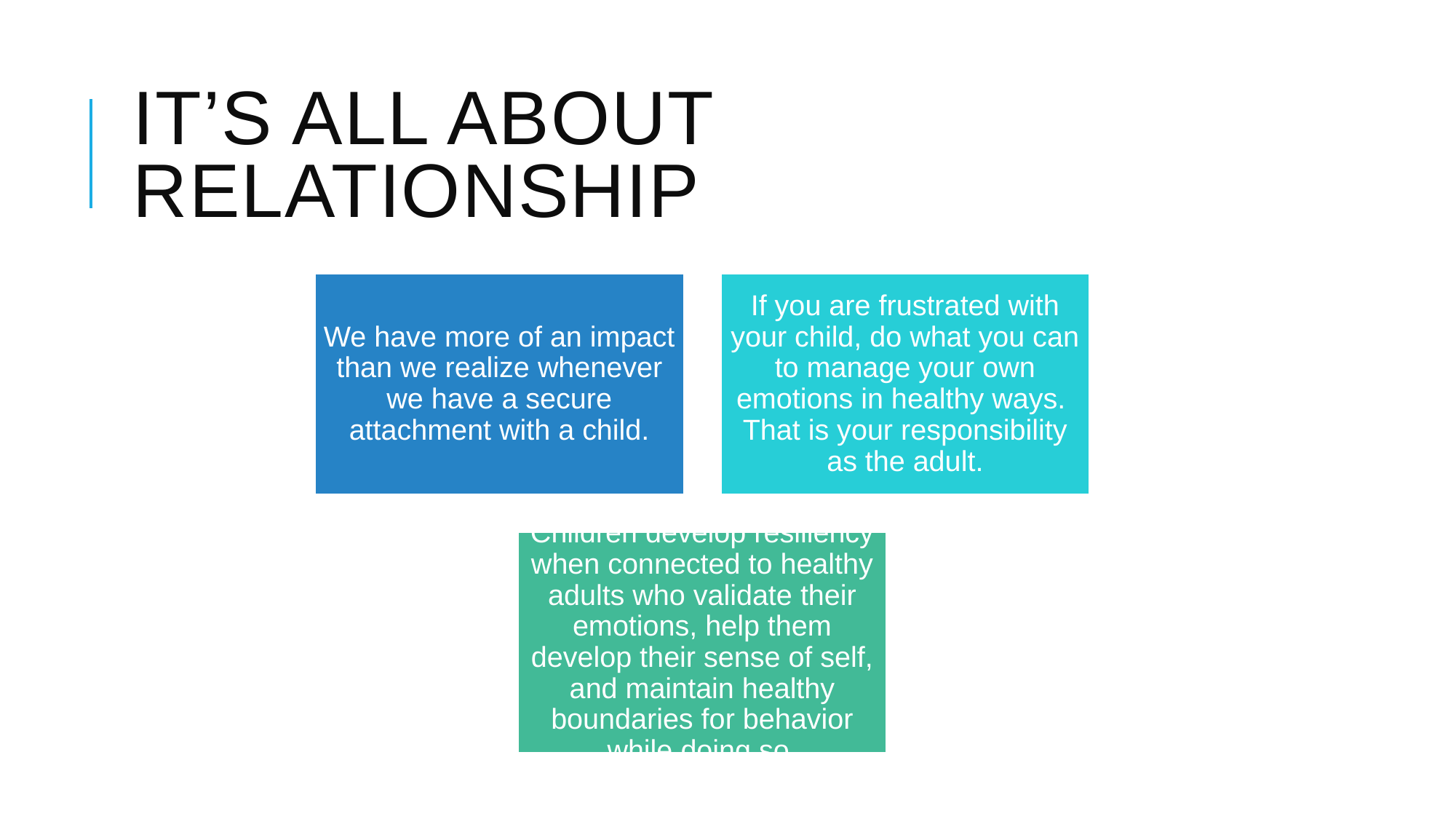

# It’s all about relationship
We have more of an impact than we realize whenever we have a secure attachment with a child.
If you are frustrated with your child, do what you can to manage your own emotions in healthy ways.  That is your responsibility as the adult.
Children develop resiliency when connected to healthy adults who validate their emotions, help them develop their sense of self, and maintain healthy boundaries for behavior while doing so.